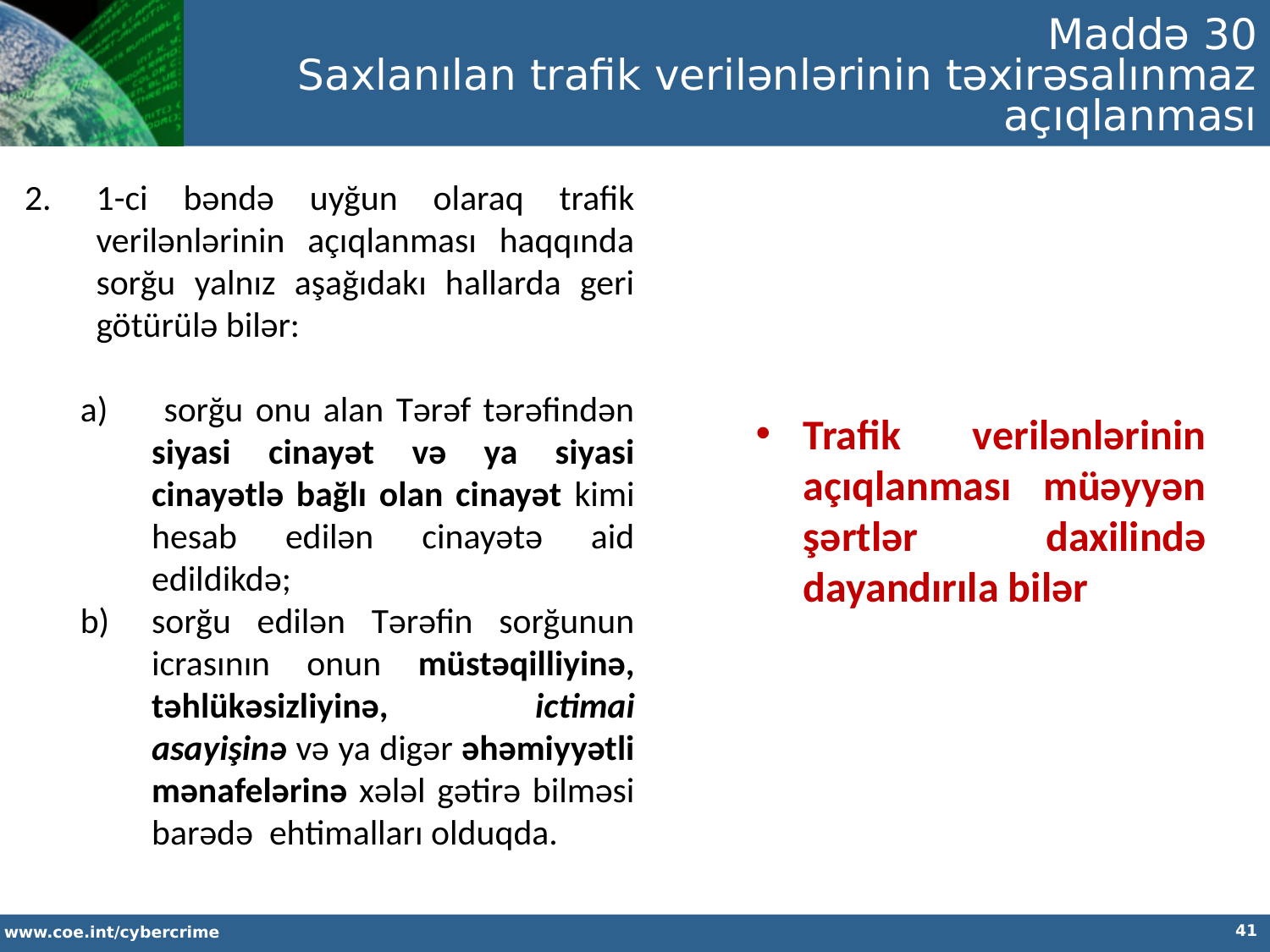

Maddə 30
Saxlanılan trafik verilənlərinin təxirəsalınmaz açıqlanması
1-ci bəndə uyğun olaraq trafik verilənlərinin açıqlanması haqqında sorğu yalnız aşağıdakı hallarda geri götürülə bilər:

 sorğu onu alan Tərəf tərəfindən siyasi cinayət və ya siyasi cinayətlə bağlı olan cinayət kimi hesab edilən cinayətə aid edildikdə;
sorğu edilən Tərəfin sorğunun icrasının onun müstəqilliyinə, təhlükəsizliyinə, ictimai asayişinə və ya digər əhəmiyyətli mənafelərinə xələl gətirə bilməsi barədə  ehtimalları olduqda.
Trafik verilənlərinin açıqlanması müəyyən şərtlər daxilində dayandırıla bilər
41